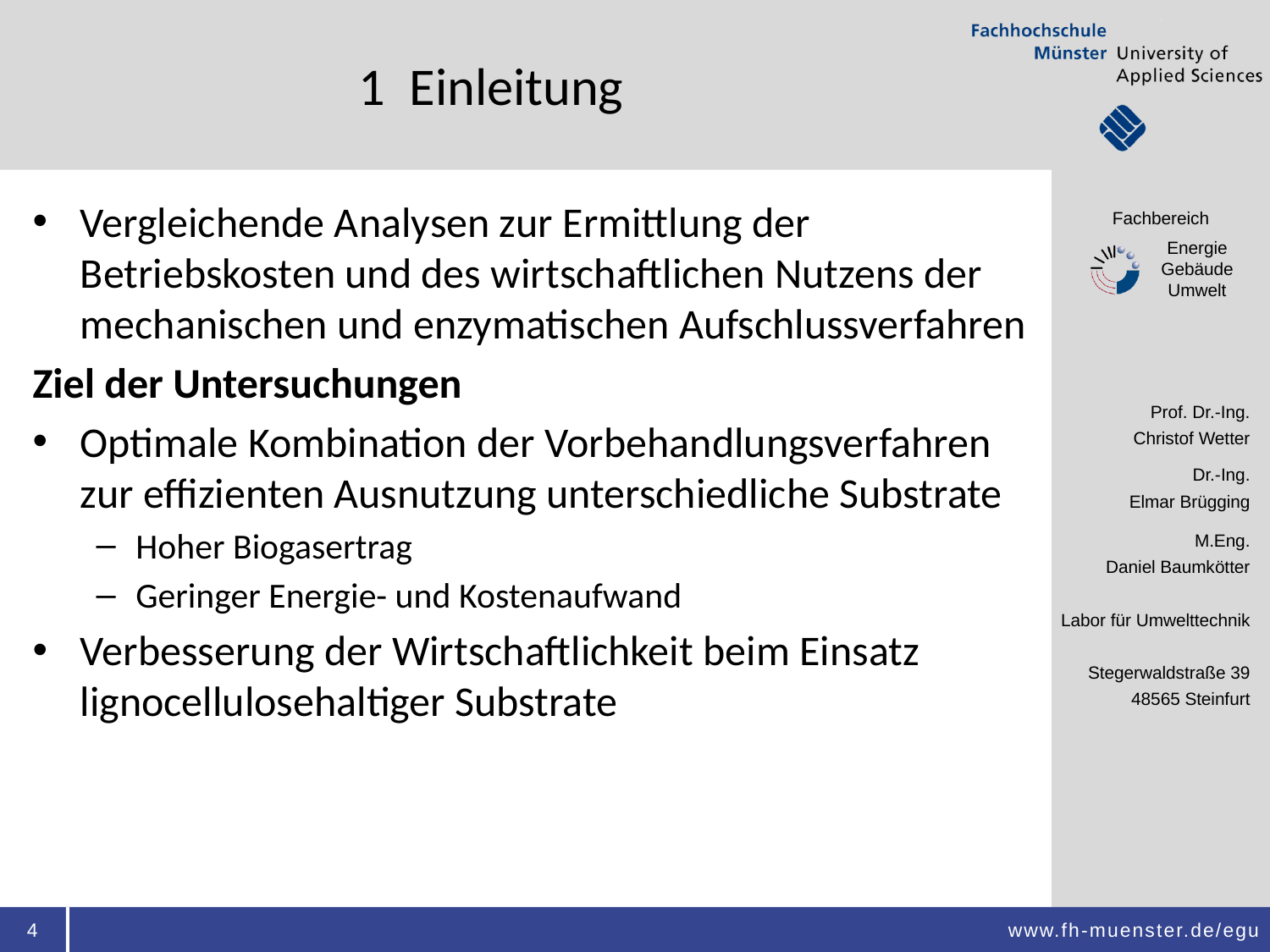

# 1  Einleitung
Vergleichende Analysen zur Ermittlung der Betriebskosten und des wirtschaftlichen Nutzens der mechanischen und enzymatischen Aufschlussverfahren
Ziel der Untersuchungen
Optimale Kombination der Vorbehandlungsverfahren zur effizienten Ausnutzung unterschiedliche Substrate
Hoher Biogasertrag
Geringer Energie- und Kostenaufwand
Verbesserung der Wirtschaftlichkeit beim Einsatz lignocellulosehaltiger Substrate